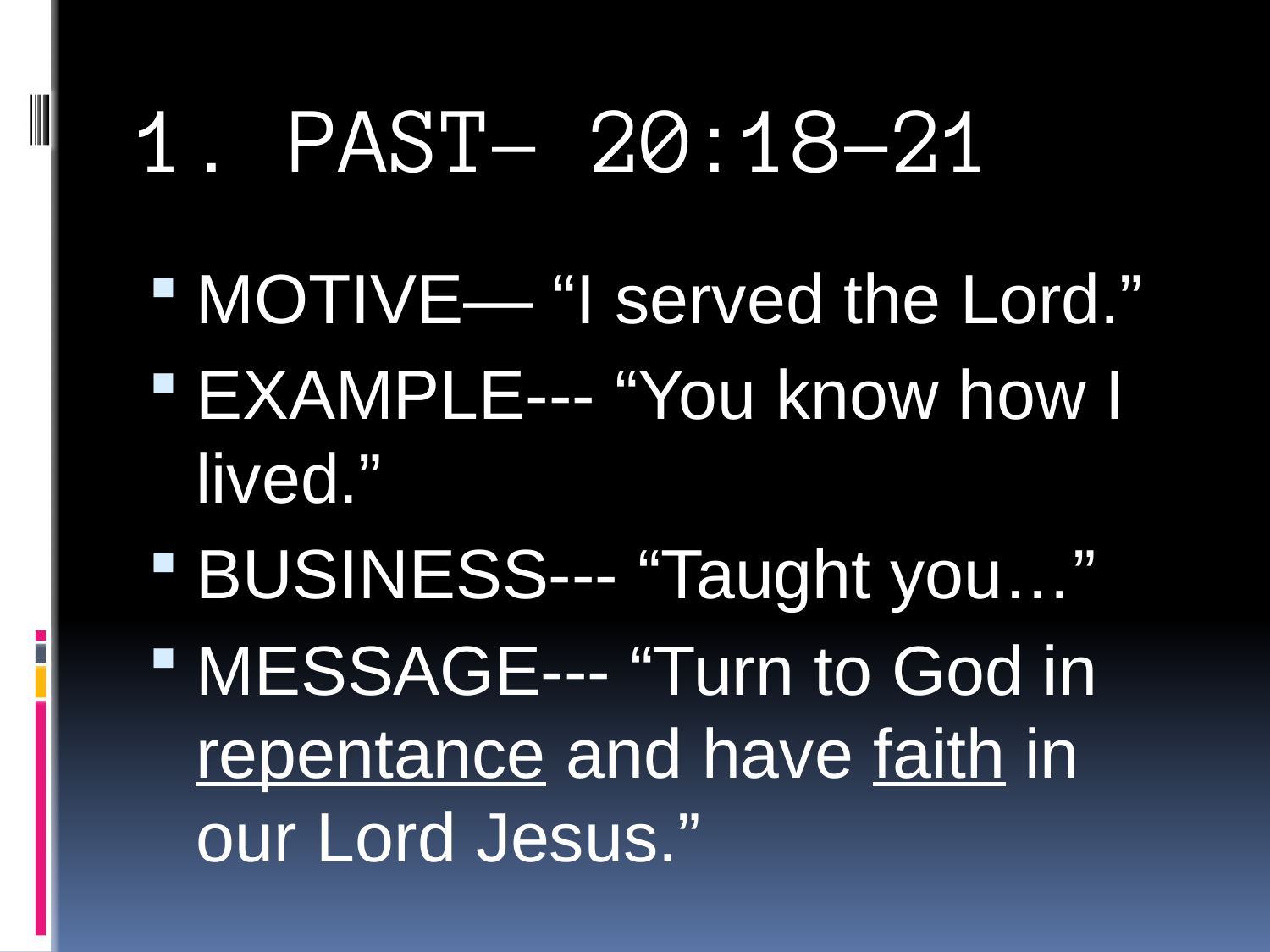

# 1. PAST– 20:18-21
MOTIVE— “I served the Lord.”
EXAMPLE--- “You know how I lived.”
BUSINESS--- “Taught you…”
MESSAGE--- “Turn to God in repentance and have faith in our Lord Jesus.”